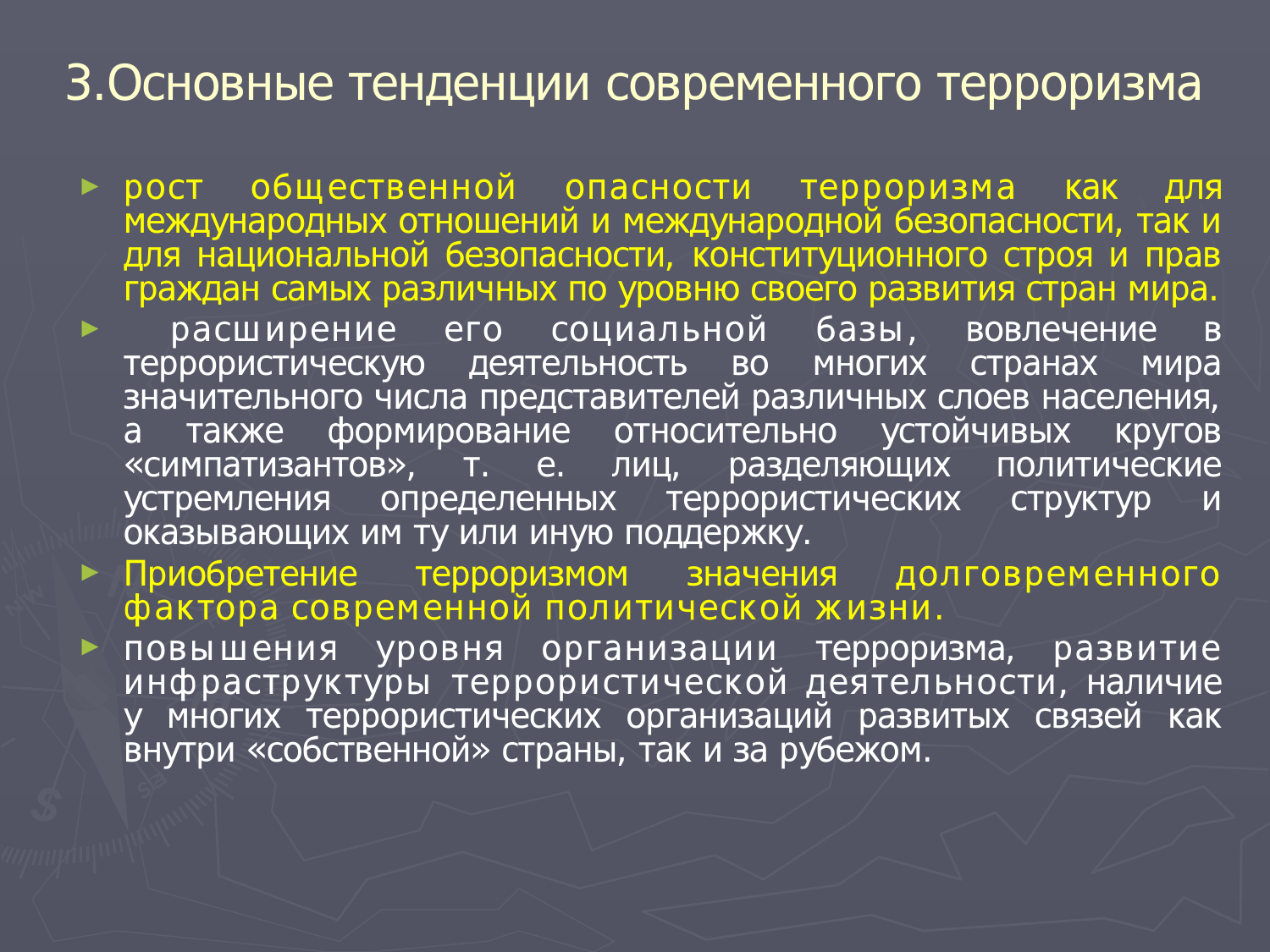

# 3.Основные тенденции современного терроризма
рост общественной опасности терроризма как для международных отношений и международной безопасности, так и для национальной безопасности, конституционного строя и прав граждан самых различных по уровню своего развития стран мира.
 расширение его социальной базы, вовлечение в террористическую деятельность во многих странах мира значительного числа представителей различных слоев населения, а также формирование относительно устойчивых кругов «симпатизантов», т. е. лиц, разделяющих политические устремления определенных террористических структур и оказывающих им ту или иную поддержку.
Приобретение терроризмом значения долговременного фактора современной политической жизни.
повышения уровня организации терроризма, развитие инфраструктуры террористической деятельности, наличие у многих террористических организаций развитых связей как внутри «собственной» страны, так и за рубежом.